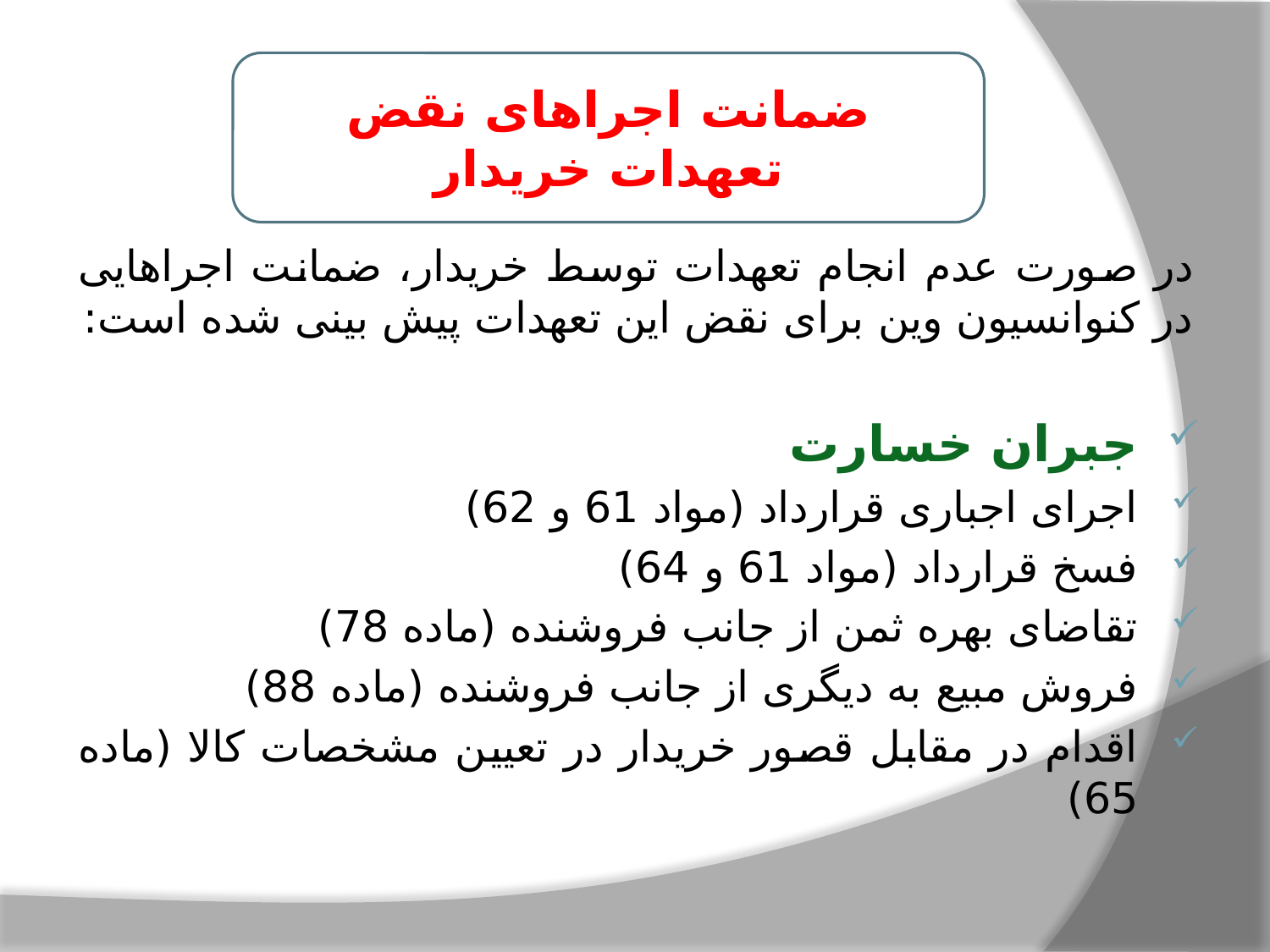

در صورت عدم انجام تعهدات توسط خریدار، ضمانت اجراهایی در کنوانسیون وین برای نقض این تعهدات پیش بینی شده است:

جبران خسارت
اجرای اجباری قرارداد (مواد 61 و 62)
فسخ قرارداد (مواد 61 و 64)
تقاضای بهره ثمن از جانب فروشنده (ماده 78)
فروش مبیع به دیگری از جانب فروشنده (ماده 88)
اقدام در مقابل قصور خریدار در تعیین مشخصات کالا (ماده 65)

ضمانت اجراهای نقض تعهدات خریدار